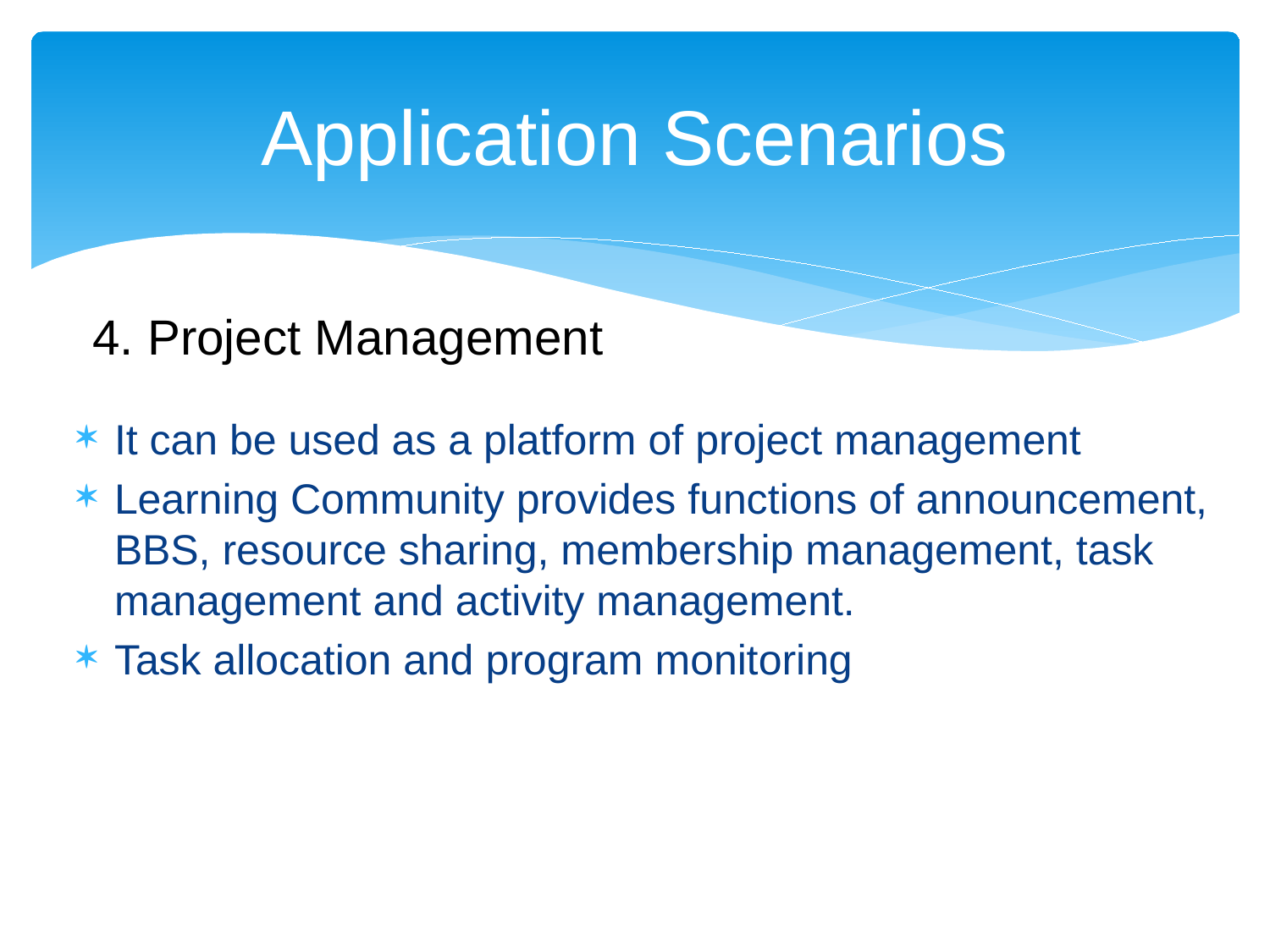

Application Scenarios
# 4. Project Management
It can be used as a platform of project management
Learning Community provides functions of announcement, BBS, resource sharing, membership management, task management and activity management.
Task allocation and program monitoring